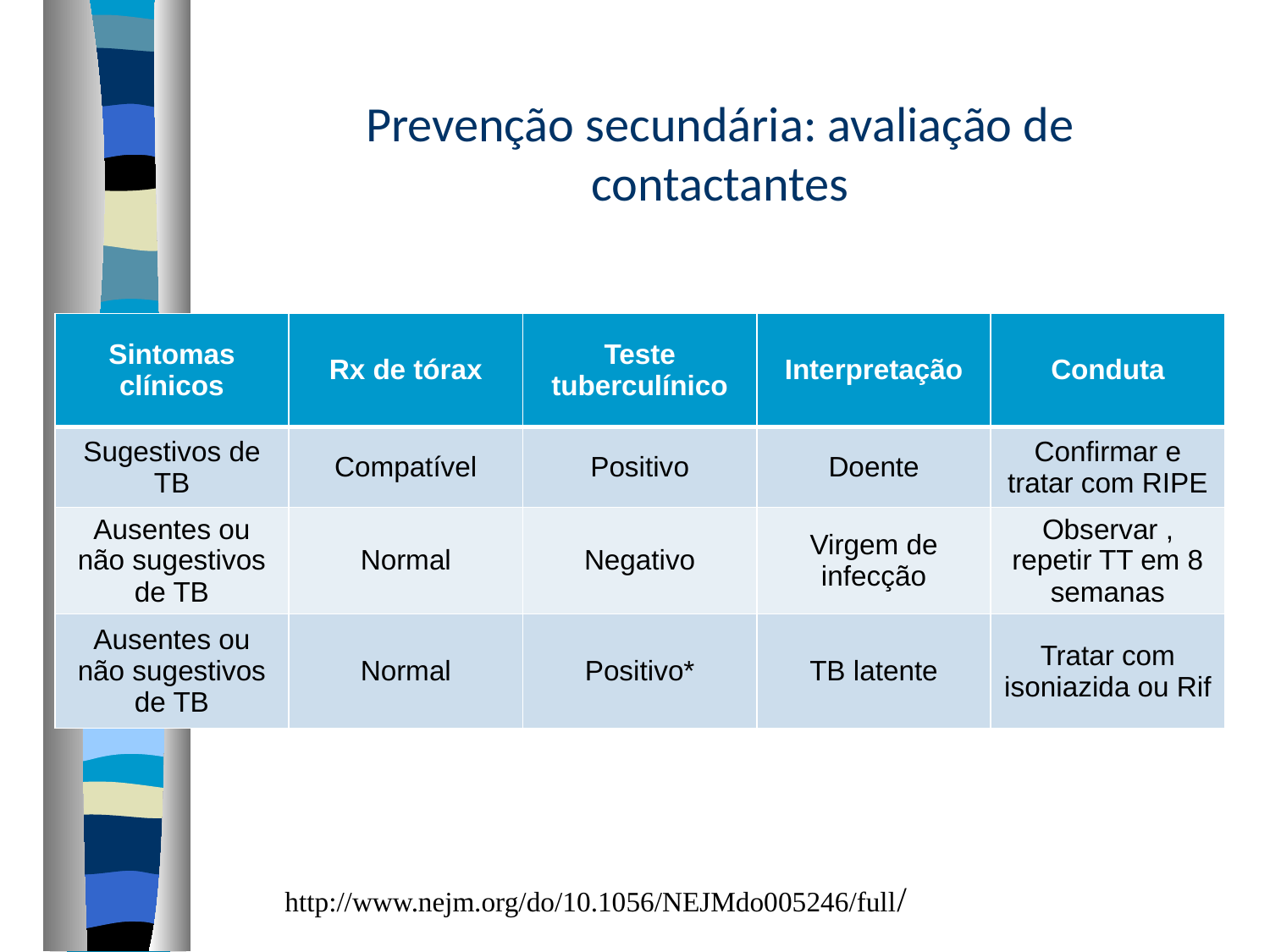

Prevenção secundária: avaliação de contactantes
| Sintomas clínicos | Rx de tórax | Teste tuberculínico | Interpretação | Conduta |
| --- | --- | --- | --- | --- |
| Sugestivos de TB | Compatível | Positivo | Doente | Confirmar e tratar com RIPE |
| Ausentes ou não sugestivos de TB | Normal | Negativo | Virgem de infecção | Observar , repetir TT em 8 semanas |
| Ausentes ou não sugestivos de TB | Normal | Positivo\* | TB latente | Tratar com isoniazida ou Rif |
http://www.nejm.org/do/10.1056/NEJMdo005246/full/